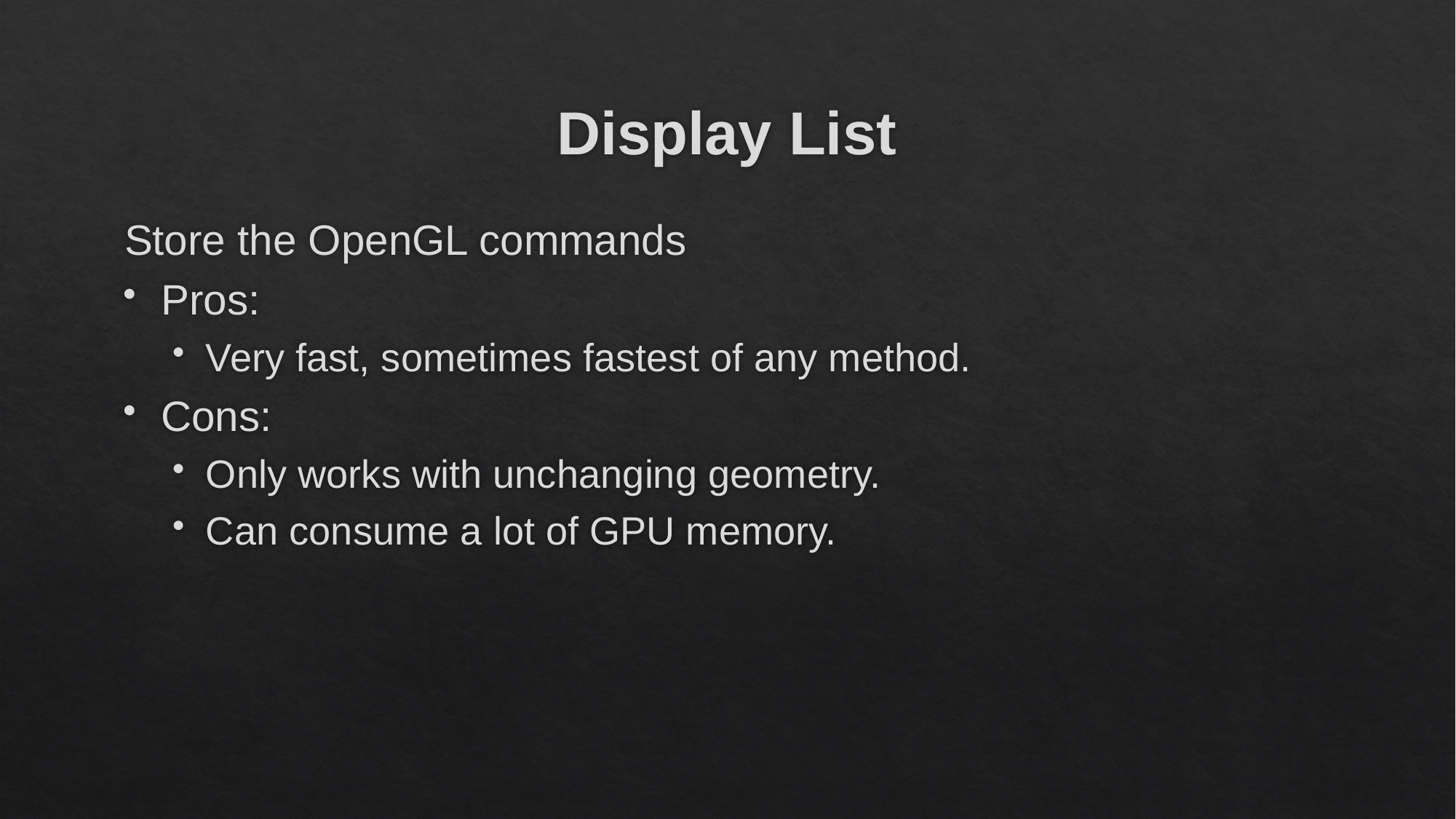

# Display List
Store the OpenGL commands
Pros:
Very fast, sometimes fastest of any method.
Cons:
Only works with unchanging geometry.
Can consume a lot of GPU memory.